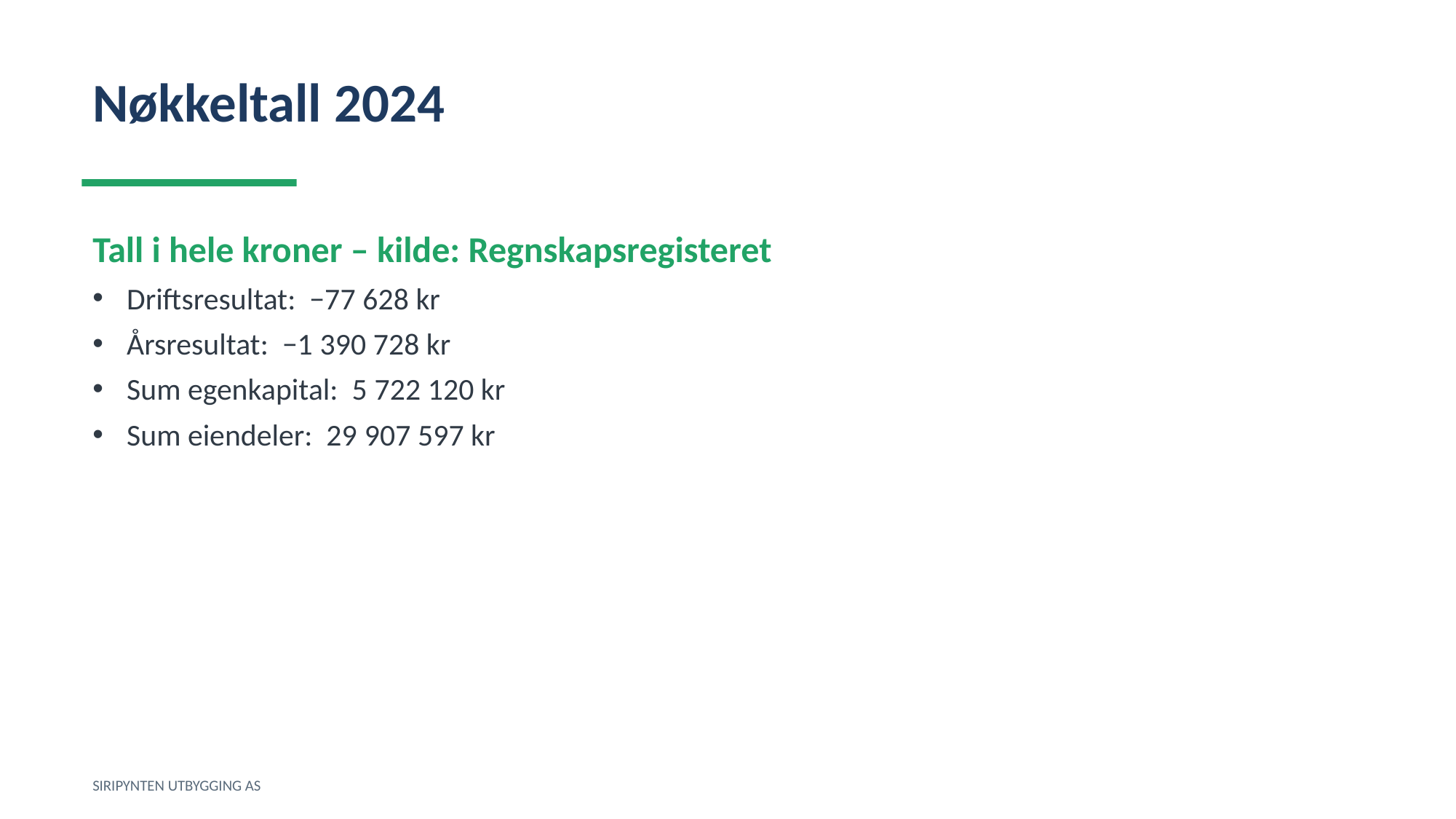

Nøkkeltall 2024

Tall i hele kroner – kilde: Regnskapsregisteret
Driftsresultat:  −77 628 kr
Årsresultat:  −1 390 728 kr
Sum egenkapital:  5 722 120 kr
Sum eiendeler:  29 907 597 kr
SIRIPYNTEN UTBYGGING AS